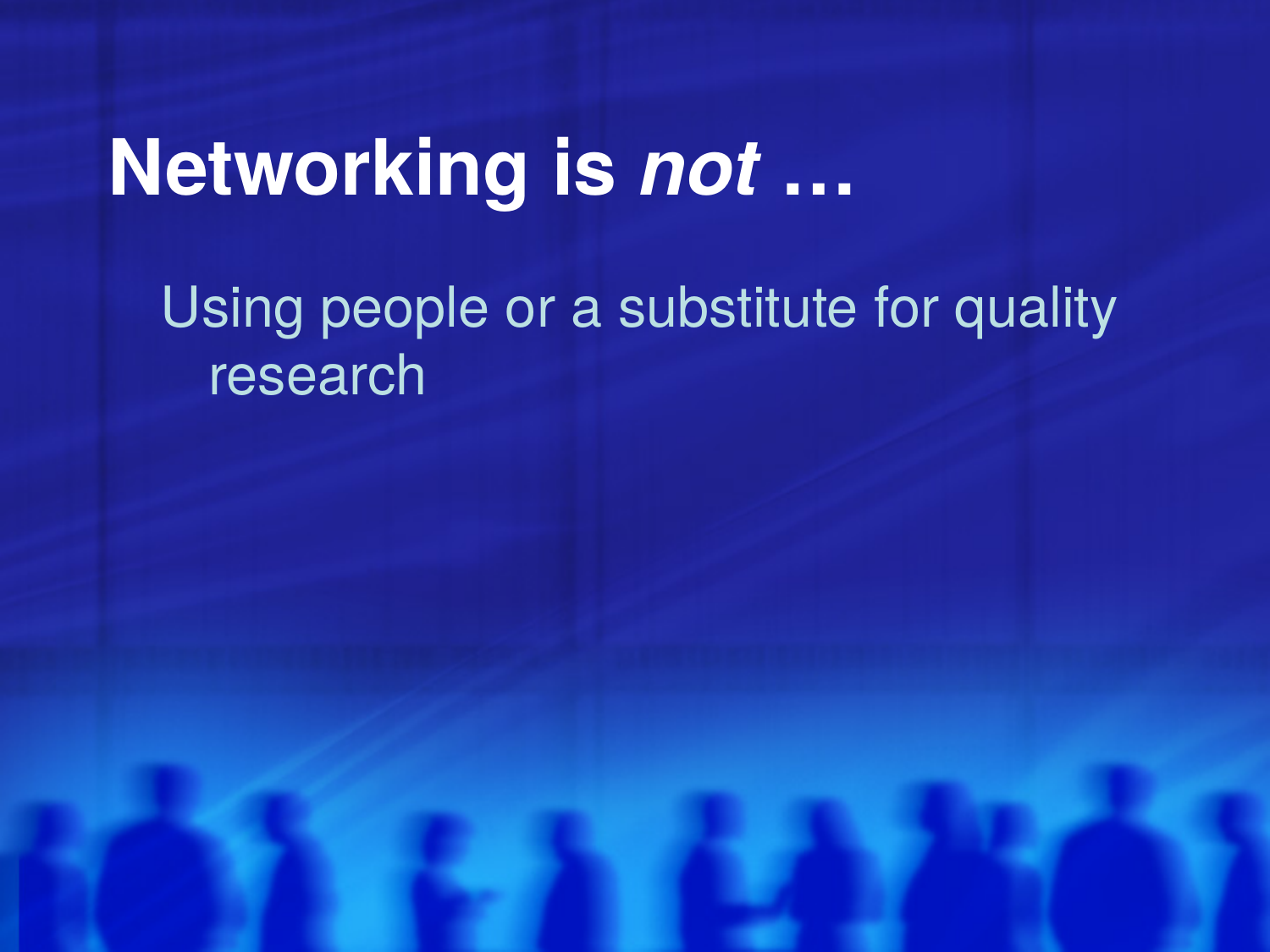

# Networking is not …
Using people or a substitute for quality research